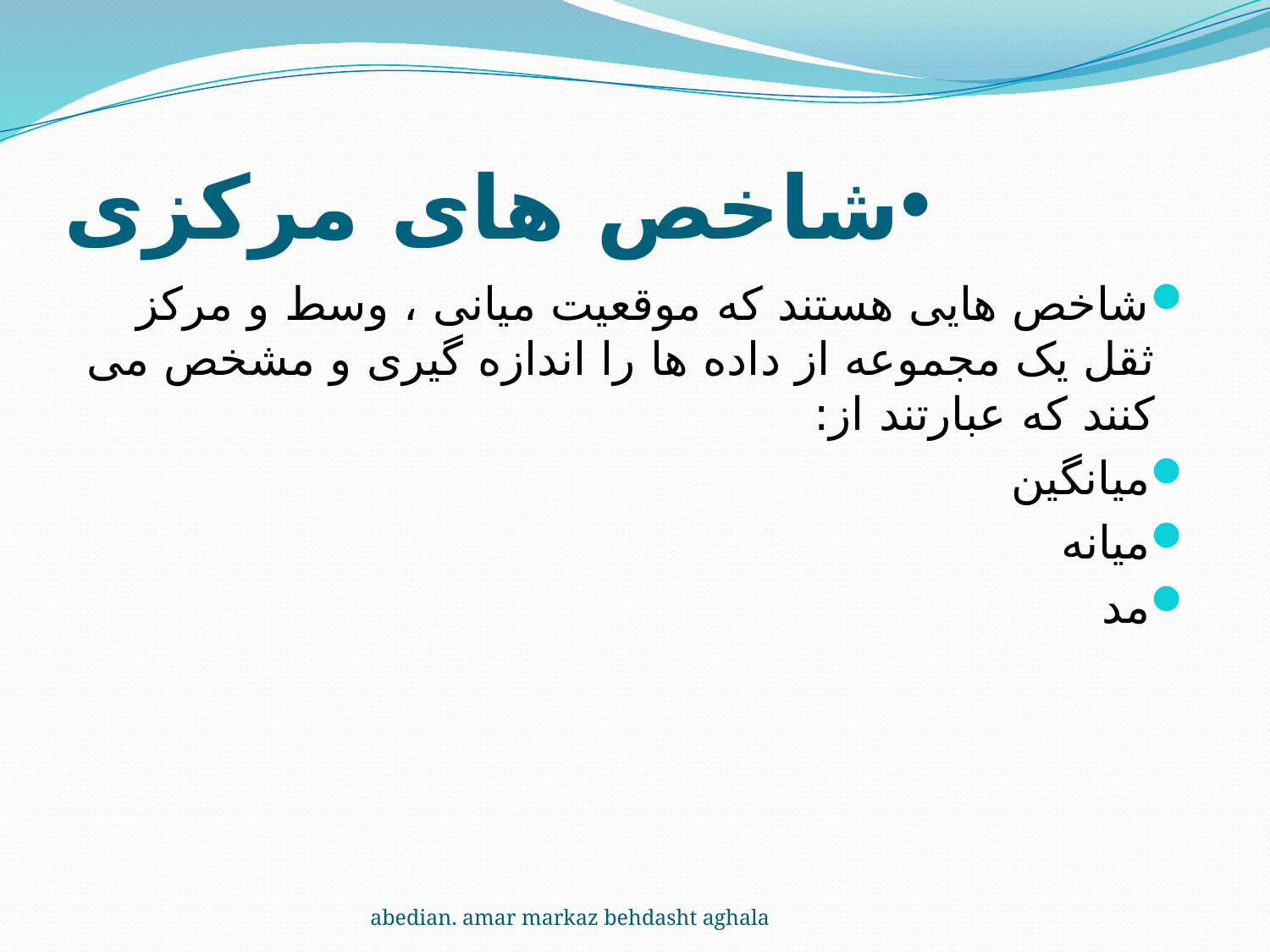

# شاخص های مرکزی
شاخص هایی هستند که موقعیت میانی ، وسط و مرکز ثقل یک مجموعه از داده ها را اندازه گیری و مشخص می کنند که عبارتند از:
میانگین
میانه
مد
abedian. amar markaz behdasht aghala